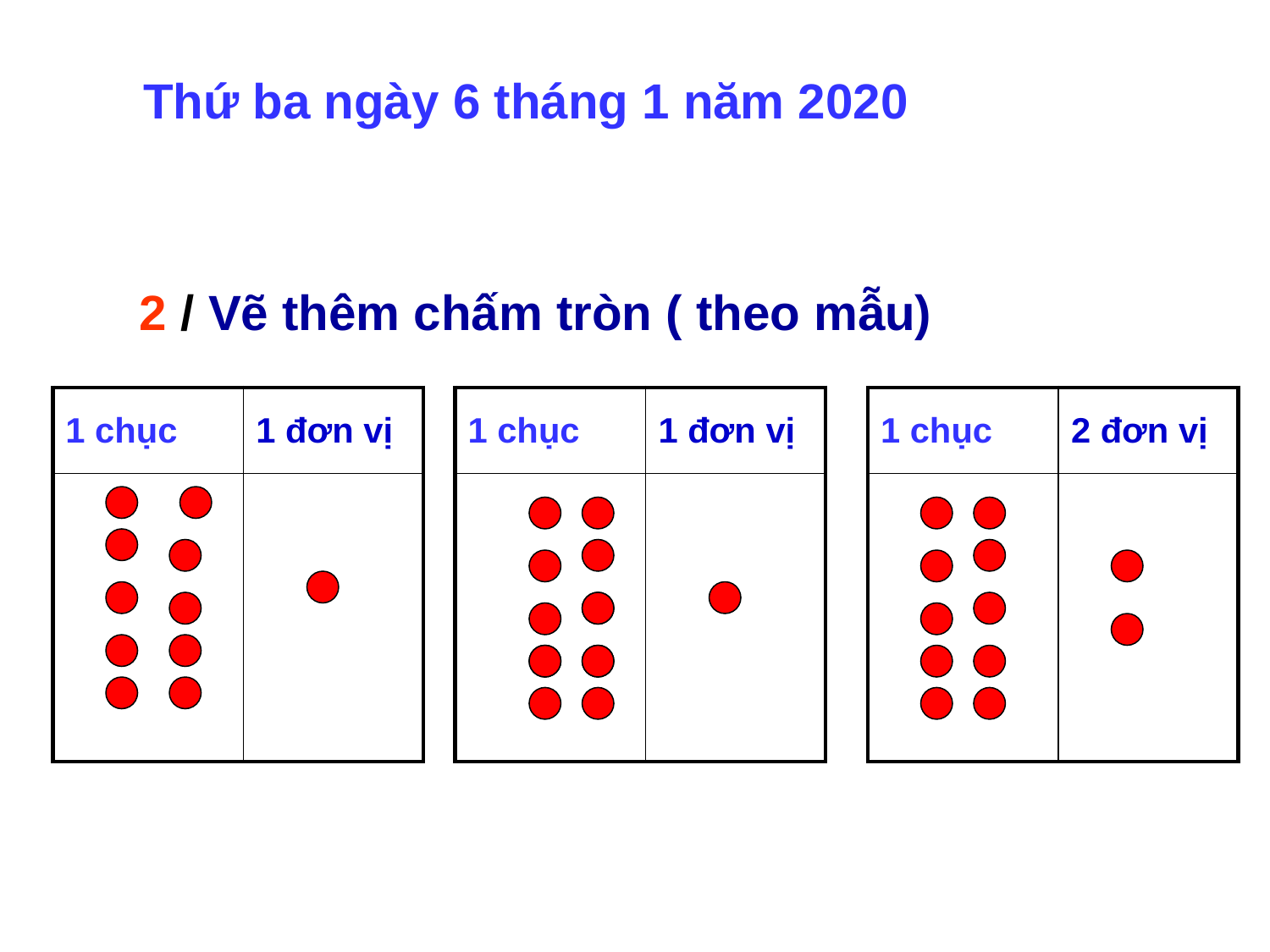

Thứ ba ngày 6 tháng 1 năm 2020
2 / Vẽ thêm chấm tròn ( theo mẫu)
| 1 chục | 1 đơn vị |
| --- | --- |
|  |  |
| 1 chục | 1 đơn vị |
| --- | --- |
|  |  |
| 1 chục | 2 đơn vị |
| --- | --- |
|  |  |